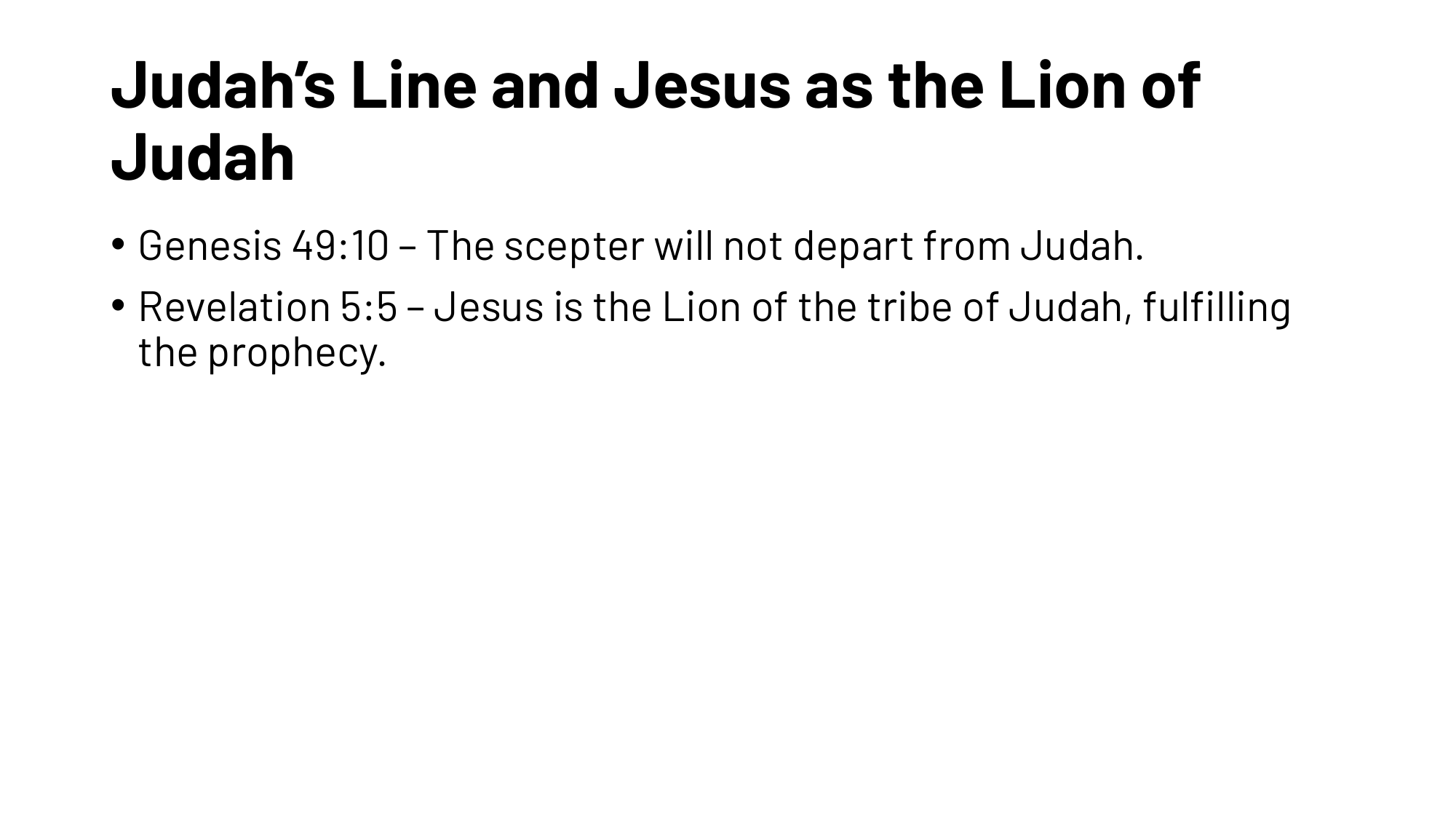

# Judah’s Line and Jesus as the Lion of Judah
Genesis 49:10 – The scepter will not depart from Judah.
Revelation 5:5 – Jesus is the Lion of the tribe of Judah, fulfilling the prophecy.